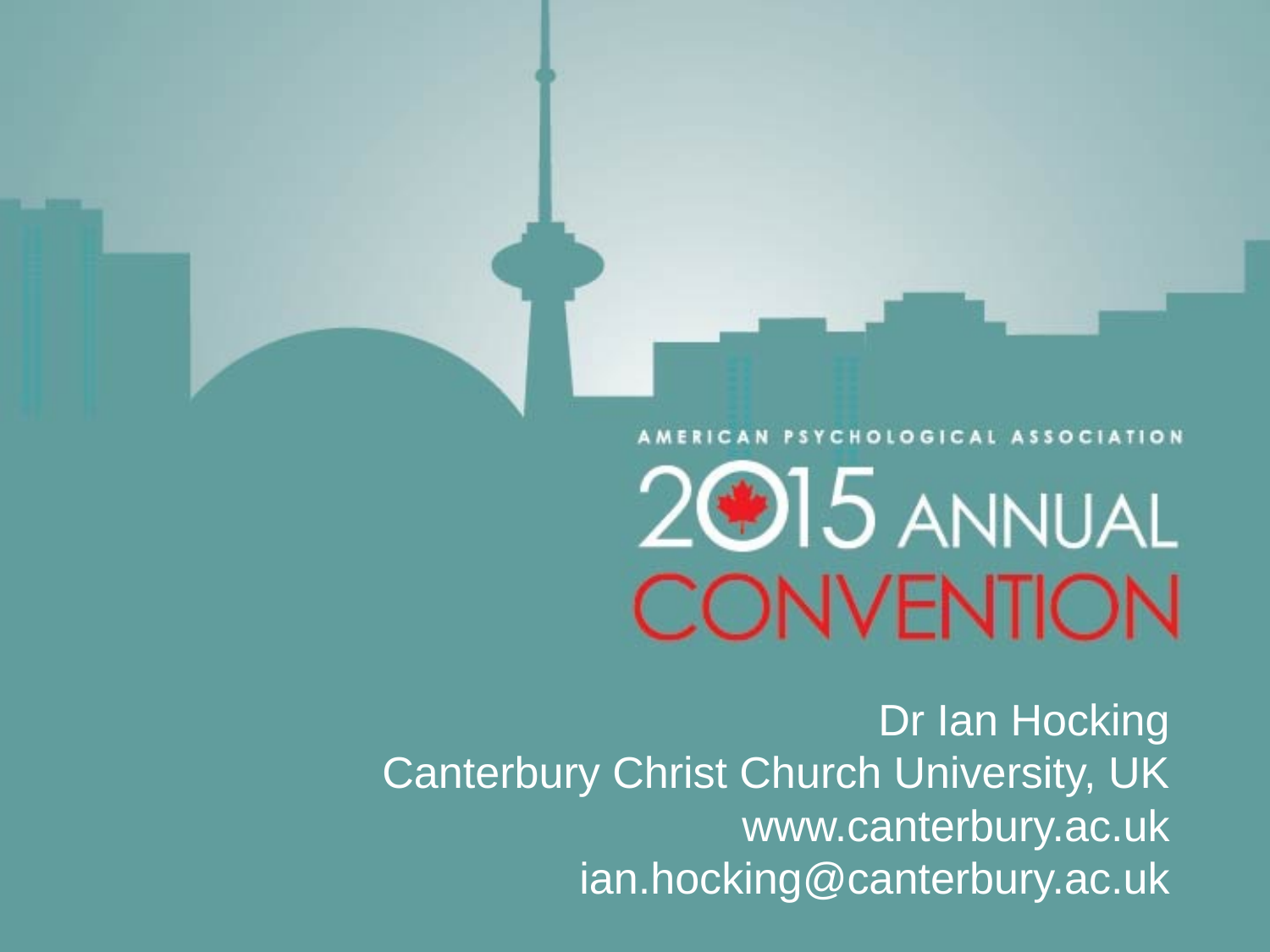

Dr Ian Hocking
Canterbury Christ Church University, UK
www.canterbury.ac.uk
ian.hocking@canterbury.ac.uk